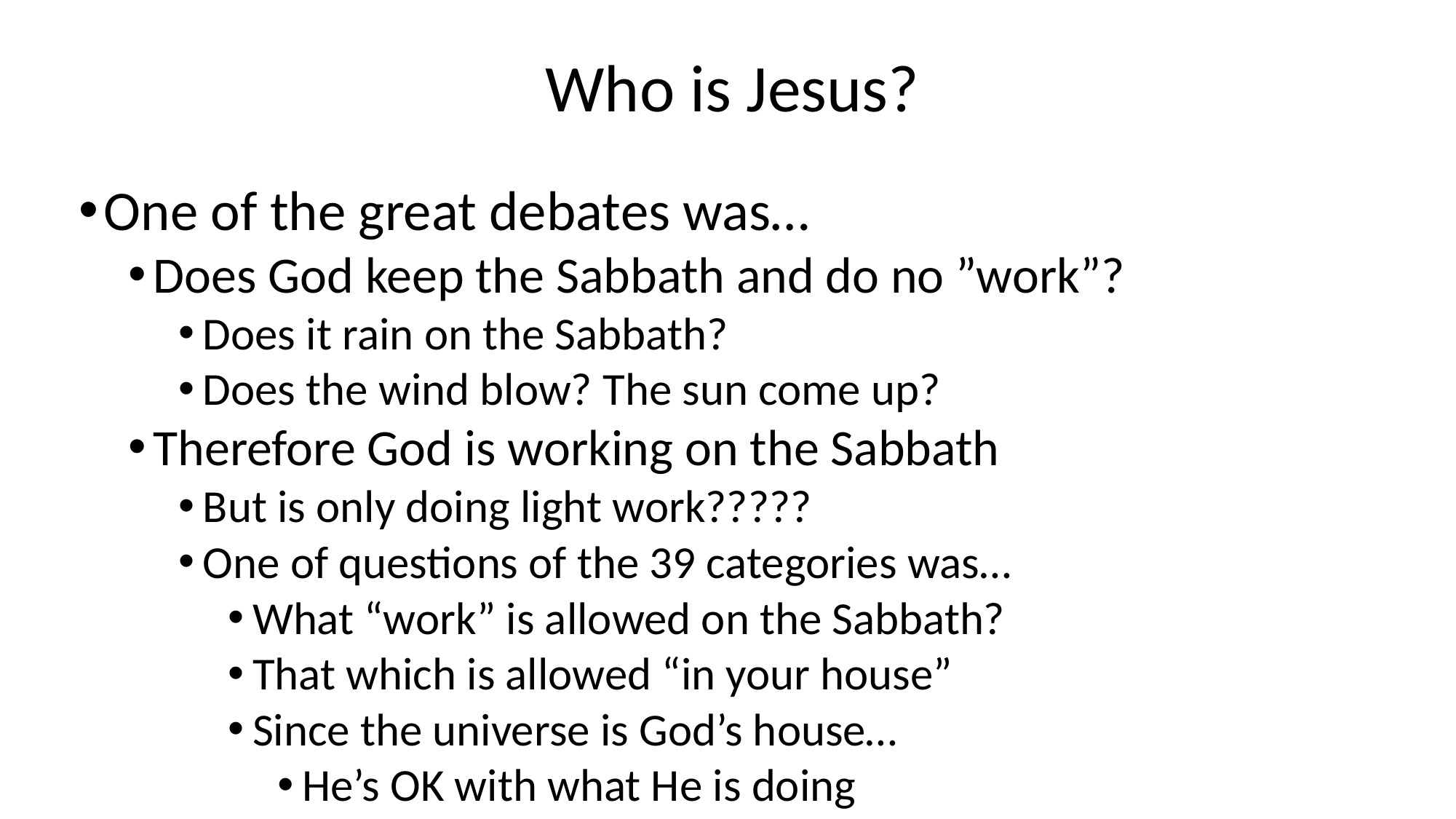

# Who is Jesus?
One of the great debates was…
Does God keep the Sabbath and do no ”work”?
Does it rain on the Sabbath?
Does the wind blow? The sun come up?
Therefore God is working on the Sabbath
But is only doing light work?????
One of questions of the 39 categories was…
What “work” is allowed on the Sabbath?
That which is allowed “in your house”
Since the universe is God’s house…
He’s OK with what He is doing